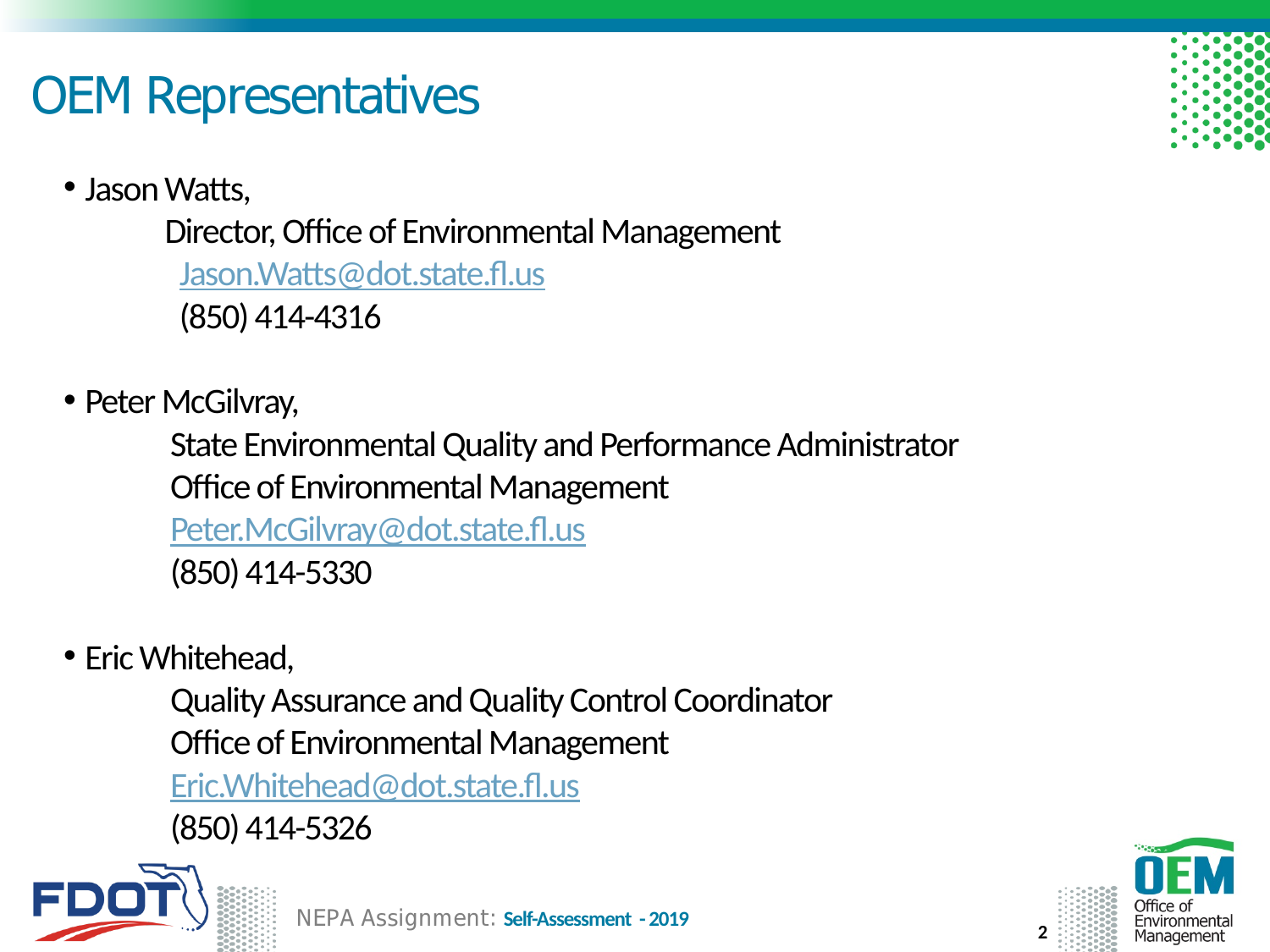

# OEM Representatives
Jason Watts,
	Director, Office of Environmental Management
  Jason.Watts@dot.state.fl.us
  (850) 414-4316

Peter McGilvray,
	State Environmental Quality and Performance Administrator
	Office of Environmental Management
	Peter.McGilvray@dot.state.fl.us
	(850) 414-5330

Eric Whitehead,
	Quality Assurance and Quality Control Coordinator
	Office of Environmental Management
	Eric.Whitehead@dot.state.fl.us
	(850) 414-5326
2